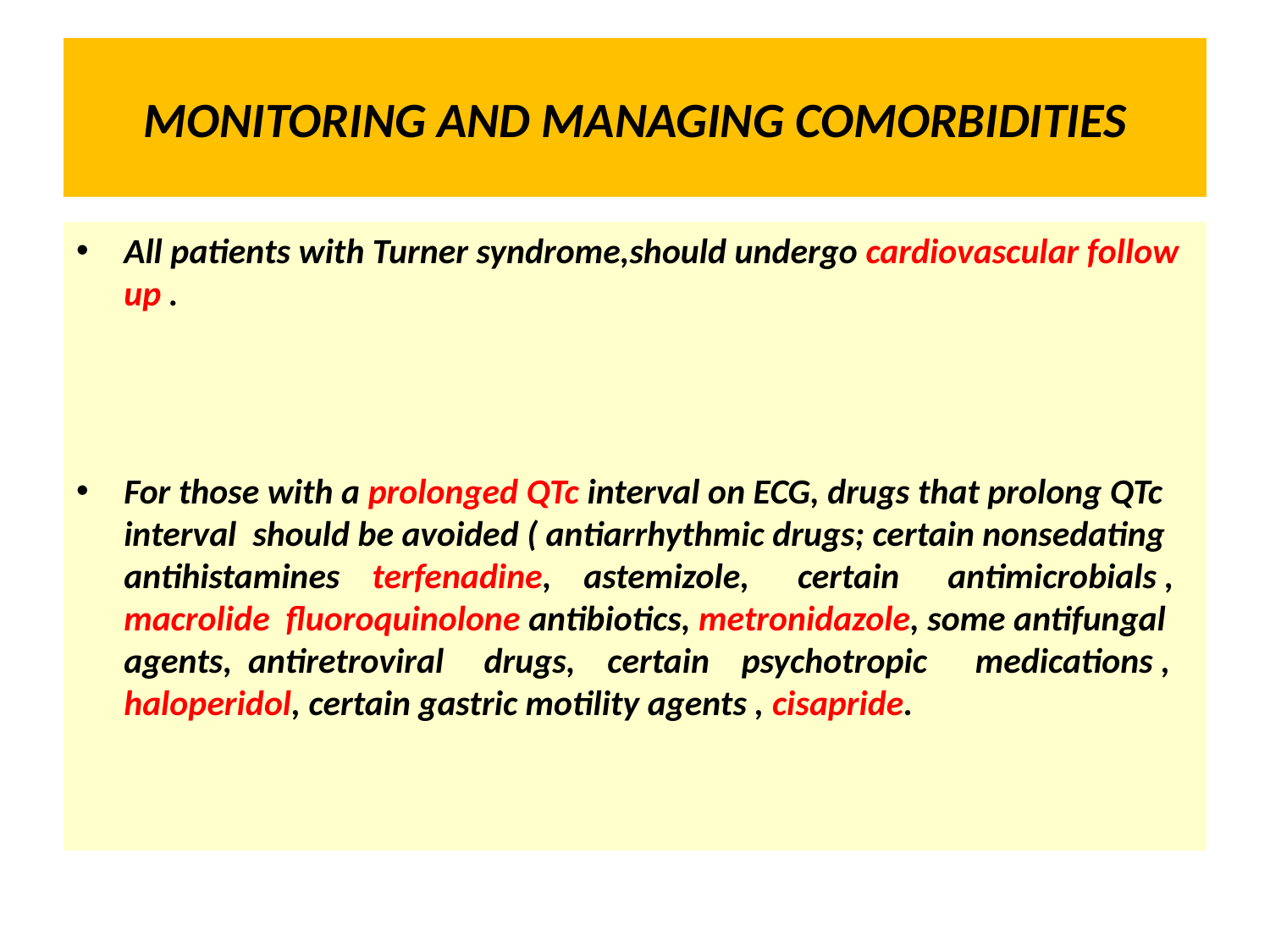

# MONITORING AND MANAGING COMORBIDITIES
All patients with Turner syndrome,should undergo cardiovascular follow up .

For those with a prolonged QTc interval on ECG, drugs that prolong QTc interval  should be avoided ( antiarrhythmic drugs; certain nonsedating antihistamines    terfenadine,    astemizole,      certain      antimicrobials , macrolide  fluoroquinolone antibiotics, metronidazole, some antifungal agents,  antiretroviral     drugs,    certain    psychotropic      medications , haloperidol, certain gastric motility agents , cisapride.